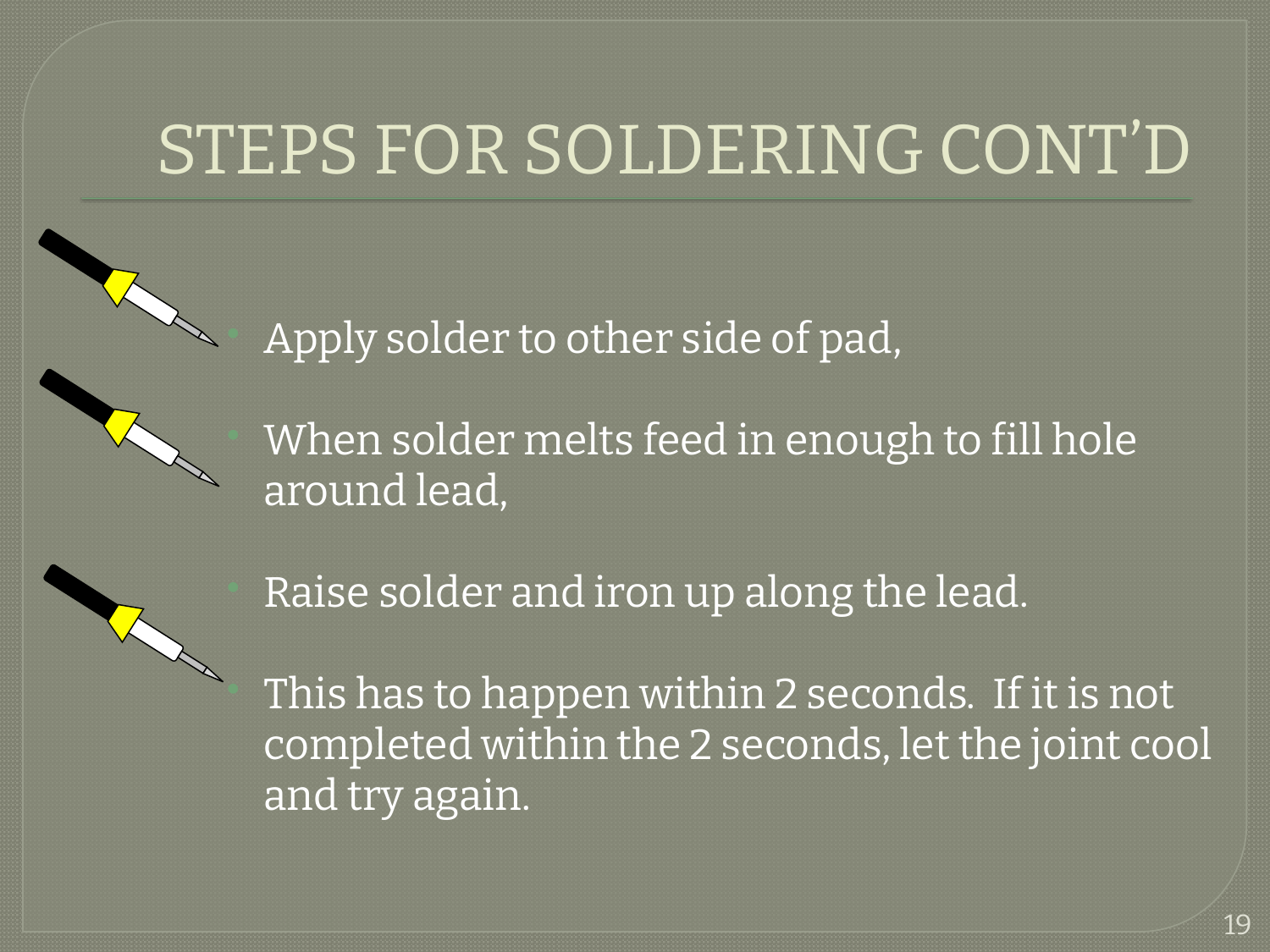

# STEPS FOR SOLDERING CONT’D

Apply solder to other side of pad,
When solder melts feed in enough to fill hole around lead,
Raise solder and iron up along the lead.
This has to happen within 2 seconds.  If it is not completed within the 2 seconds, let the joint cool and try again.

19